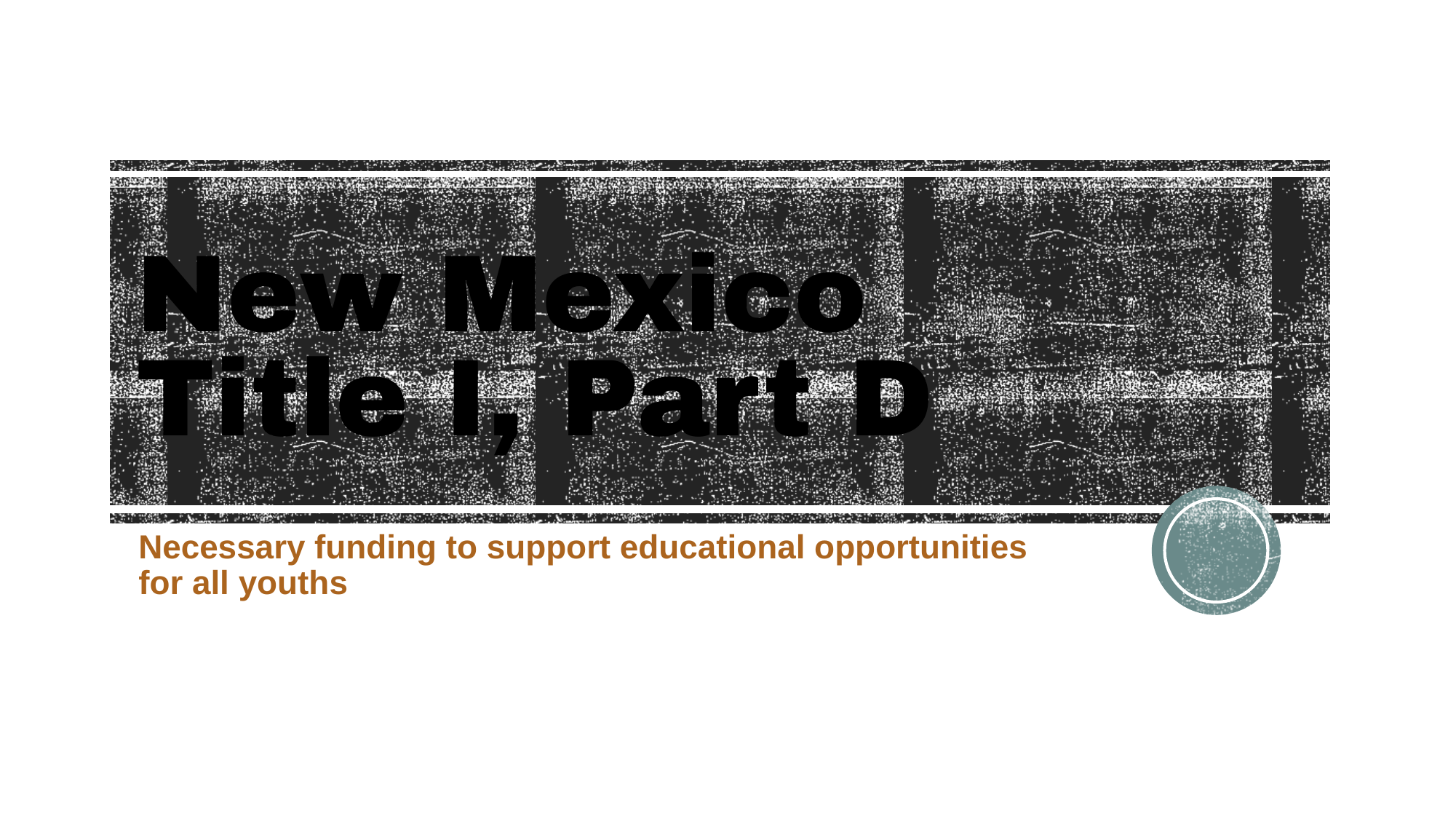

# New Mexico Title I, Part D
Necessary funding to support educational opportunities for all youths